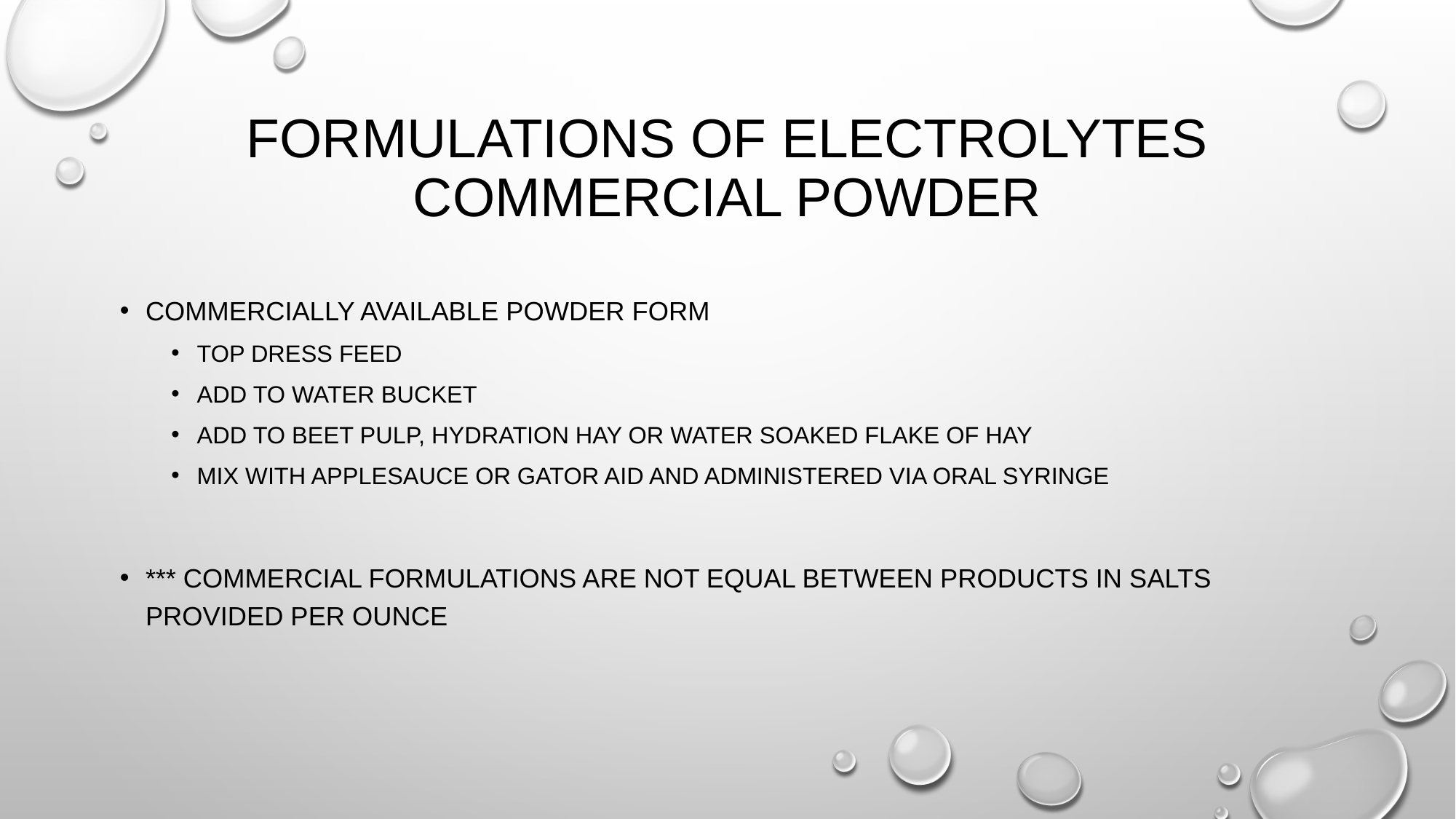

# Formulations of Electrolytes Commercial powder
Commercially available powder form
Top dress feed
Add to water bucket
Add to beet pulp, hydration hay or water soaked flake of hay
Mix with applesauce or gator aid and administered via oral syringe

*** Commercial formulations are not equal between products in salts provided per ounce